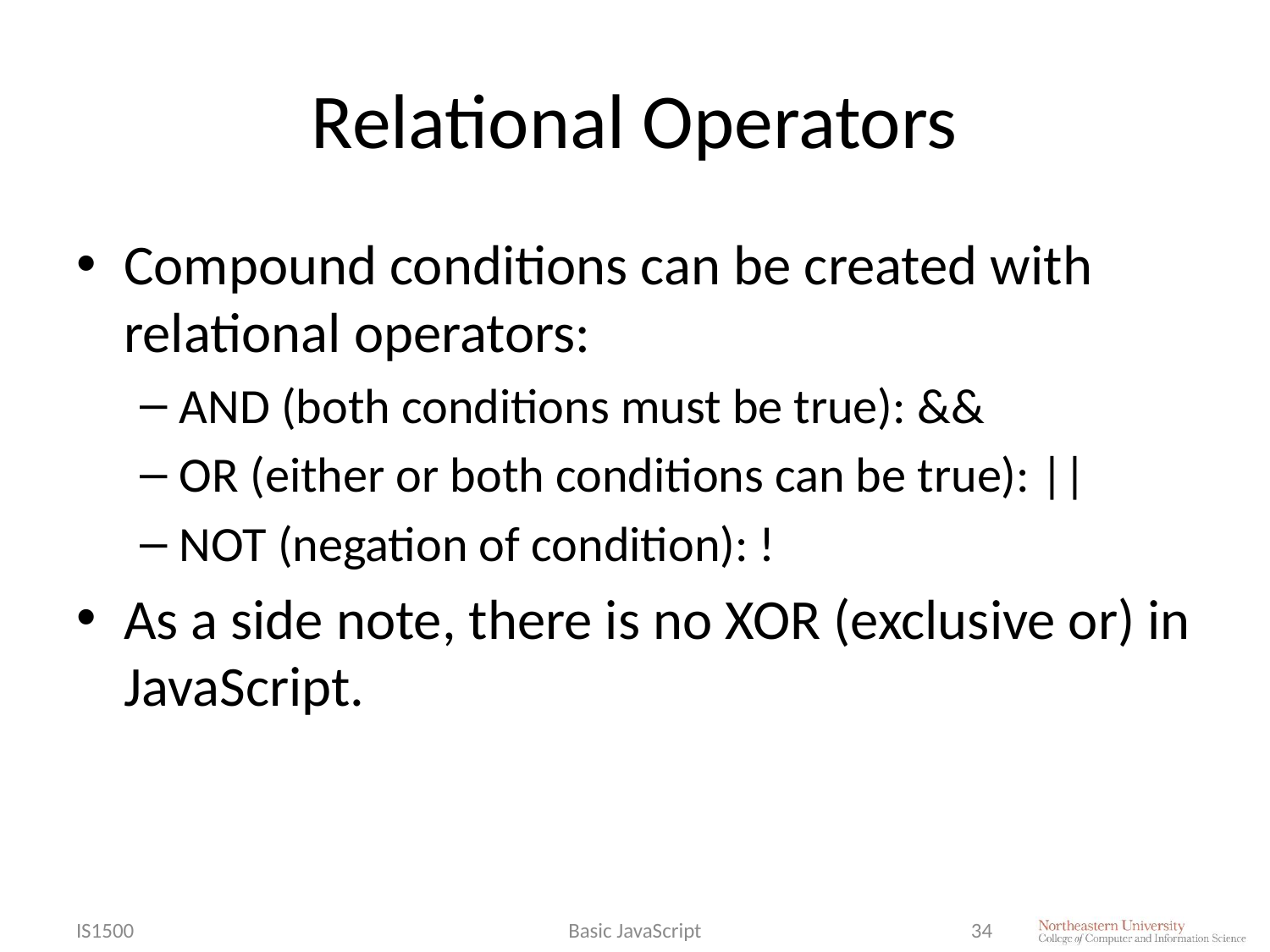

# Relational Operators
Compound conditions can be created with relational operators:
AND (both conditions must be true): &&
OR (either or both conditions can be true): ||
NOT (negation of condition): !
As a side note, there is no XOR (exclusive or) in JavaScript.
IS1500
Basic JavaScript
34